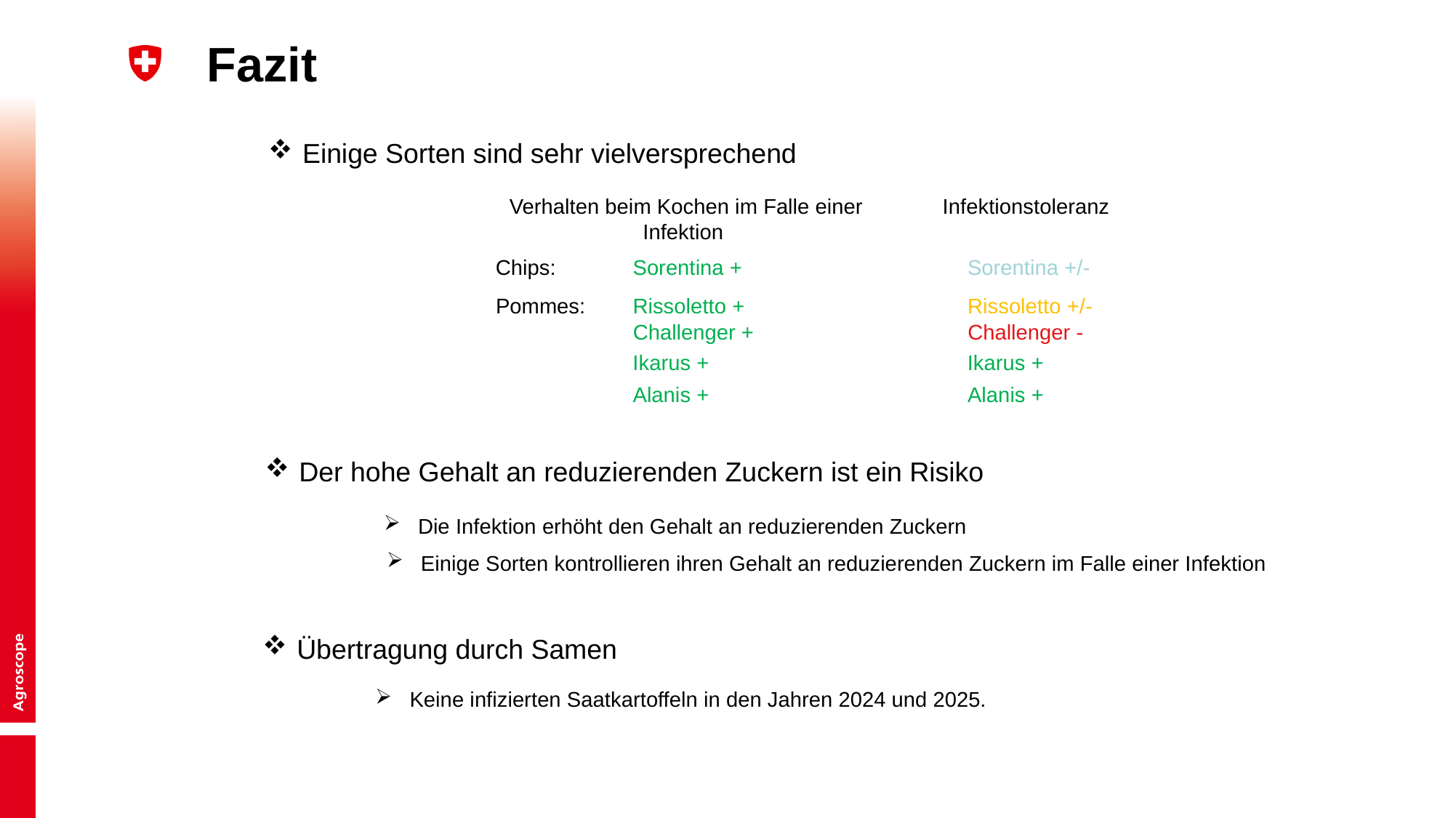

# Fazit
Einige Sorten sind sehr vielversprechend
Infektionstoleranz
Verhalten beim Kochen im Falle einer Infektion
Chips:
Sorentina +
Sorentina +/-
Pommes:
Rissoletto +
Rissoletto +/-
Challenger +
Challenger -
Ikarus +
Ikarus +
Alanis +
Alanis +
Der hohe Gehalt an reduzierenden Zuckern ist ein Risiko
Die Infektion erhöht den Gehalt an reduzierenden Zuckern
Einige Sorten kontrollieren ihren Gehalt an reduzierenden Zuckern im Falle einer Infektion
Übertragung durch Samen
Keine infizierten Saatkartoffeln in den Jahren 2024 und 2025.